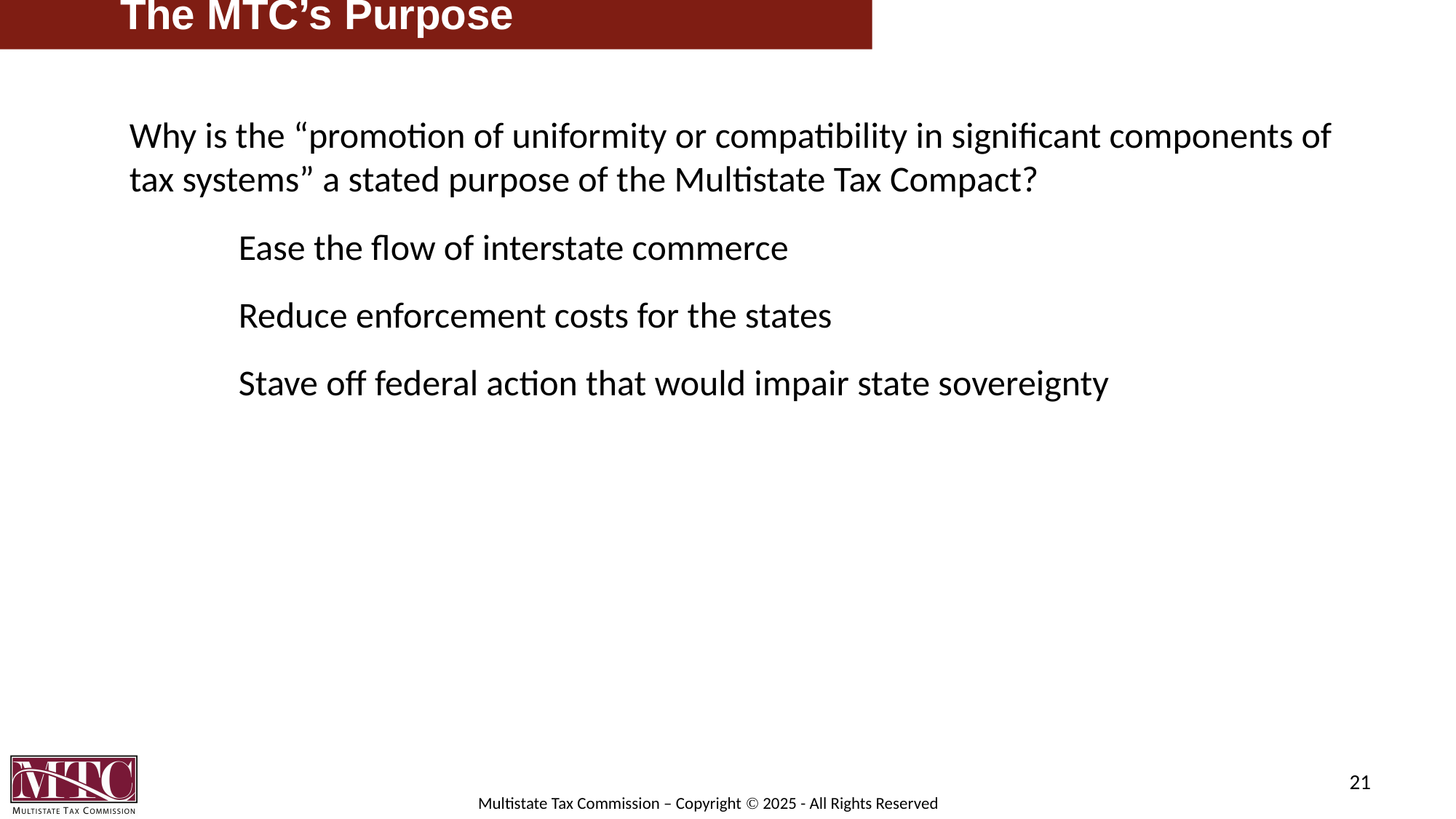

# The MTC’s Purpose
Why is the “promotion of uniformity or compatibility in significant components of tax systems” a stated purpose of the Multistate Tax Compact?
	Ease the flow of interstate commerce
	Reduce enforcement costs for the states
	Stave off federal action that would impair state sovereignty
21